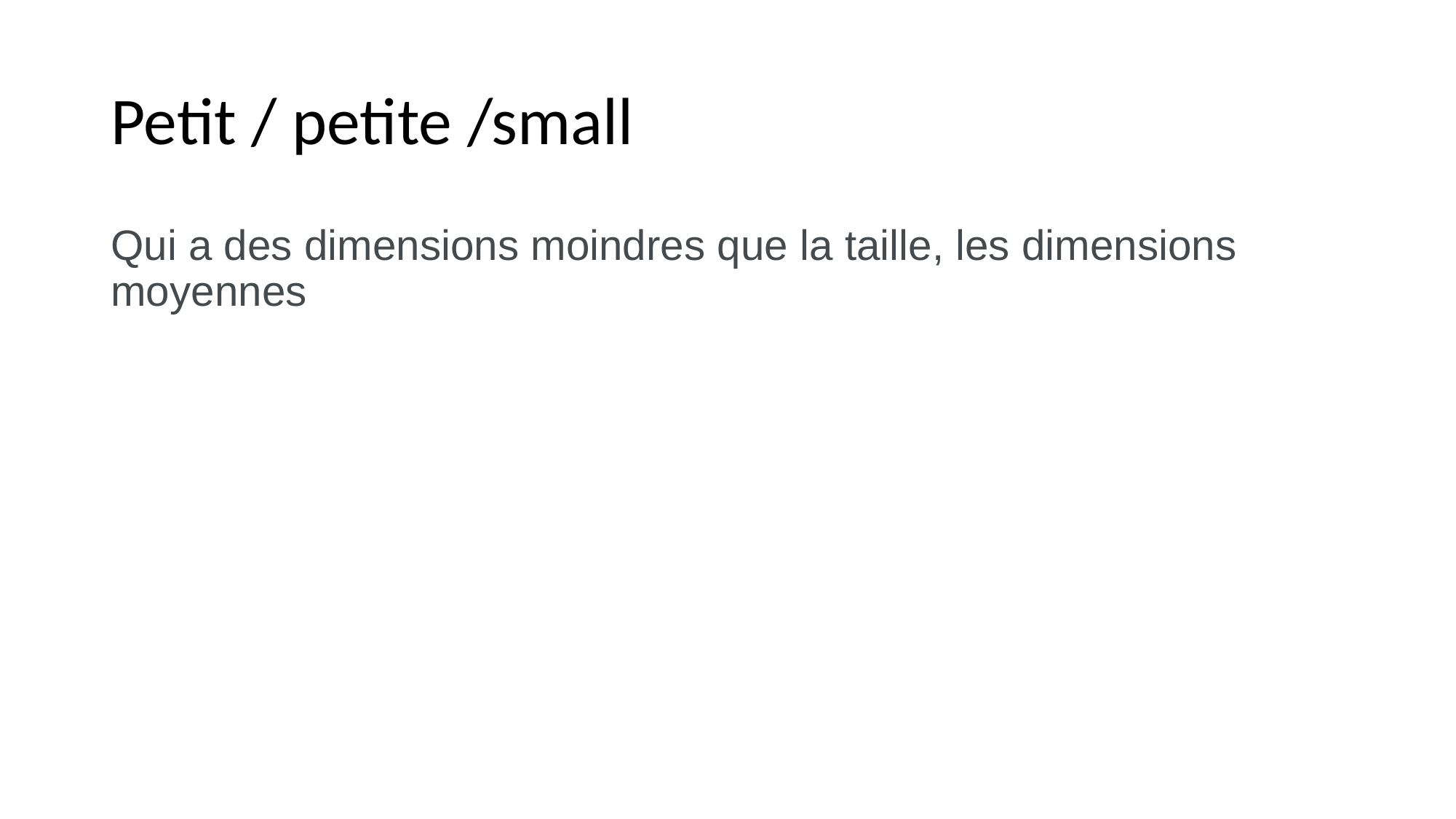

# Petit / petite /small
Qui a des dimensions moindres que la taille, les dimensions moyennes